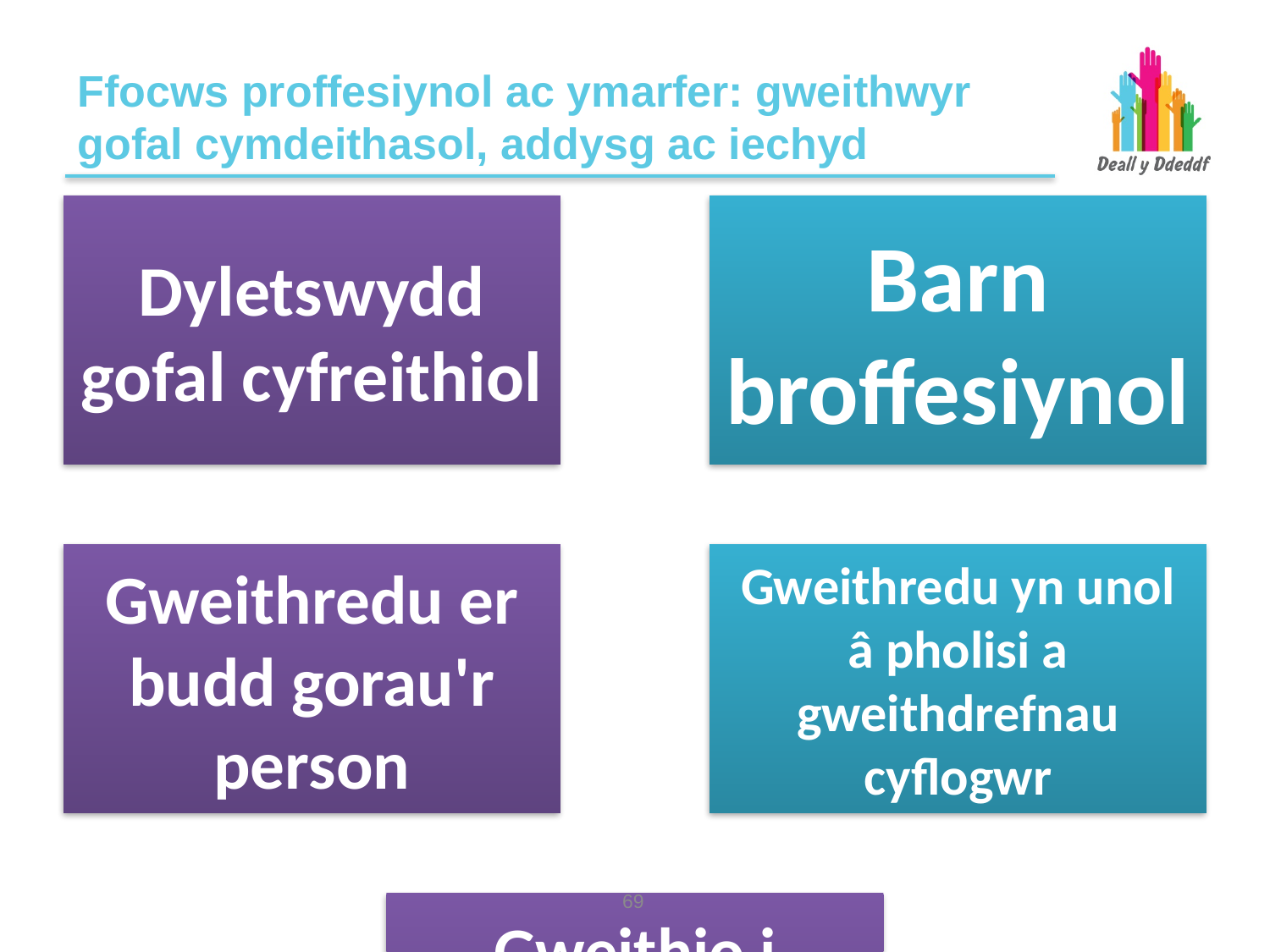

# Ffocws proffesiynol ac ymarfer: gweithwyr gofal cymdeithasol, addysg ac iechyd
Dyletswydd gofal cyfreithiol
Barn broffesiynol
Gweithredu er budd gorau'r person
Gweithredu yn unol â pholisi a gweithdrefnau cyflogwr
69